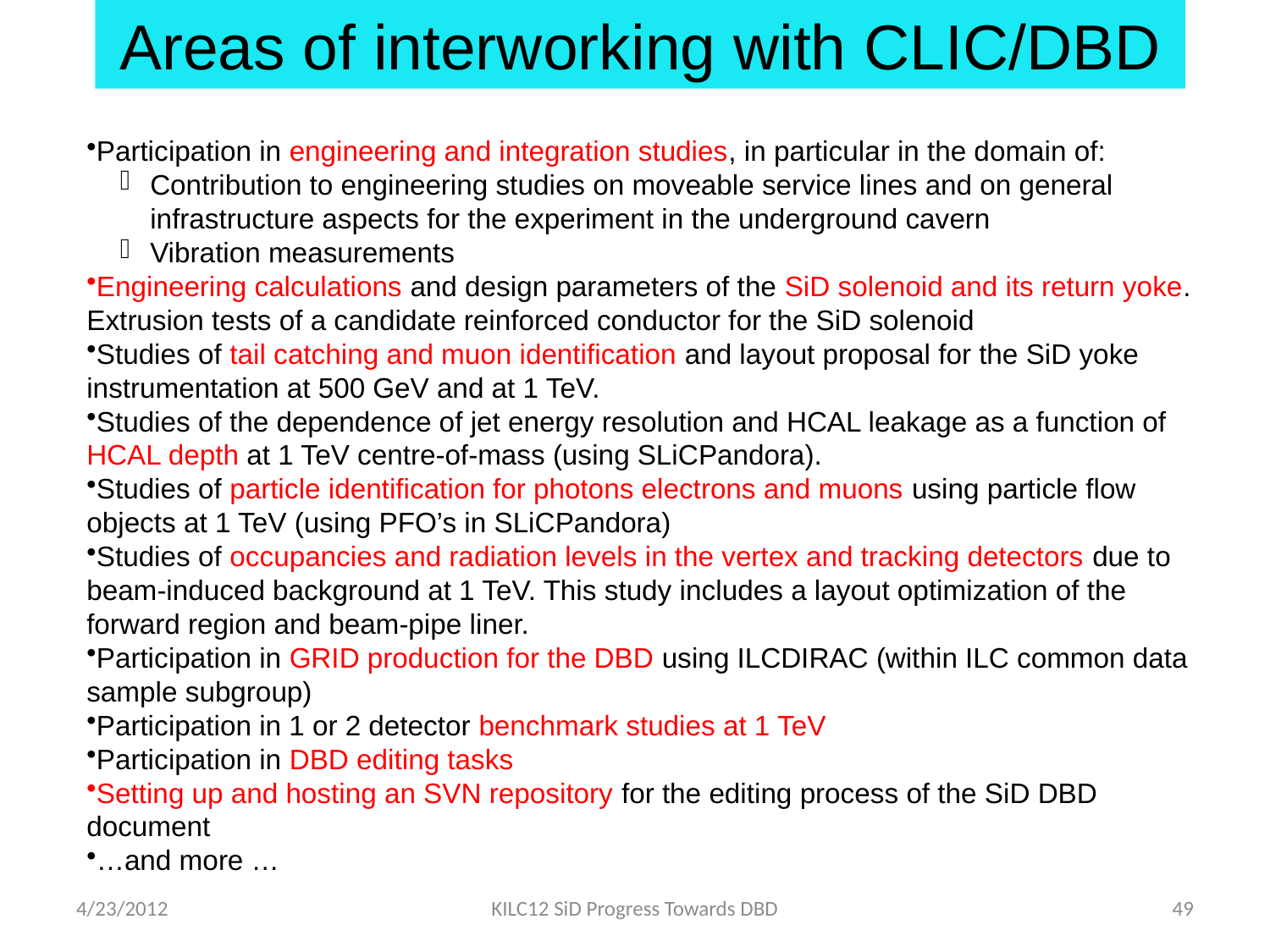

Areas of interworking with CLIC/DBD
Participation in engineering and integration studies, in particular in the domain of:
Contribution to engineering studies on moveable service lines and on general infrastructure aspects for the experiment in the underground cavern
Vibration measurements
Engineering calculations and design parameters of the SiD solenoid and its return yoke. Extrusion tests of a candidate reinforced conductor for the SiD solenoid
Studies of tail catching and muon identification and layout proposal for the SiD yoke instrumentation at 500 GeV and at 1 TeV.
Studies of the dependence of jet energy resolution and HCAL leakage as a function of HCAL depth at 1 TeV centre-of-mass (using SLiCPandora).
Studies of particle identification for photons electrons and muons using particle flow objects at 1 TeV (using PFO’s in SLiCPandora)
Studies of occupancies and radiation levels in the vertex and tracking detectors due to beam-induced background at 1 TeV. This study includes a layout optimization of the forward region and beam-pipe liner.
Participation in GRID production for the DBD using ILCDIRAC (within ILC common data sample subgroup)
Participation in 1 or 2 detector benchmark studies at 1 TeV
Participation in DBD editing tasks
Setting up and hosting an SVN repository for the editing process of the SiD DBD document
…and more …
4/23/2012
KILC12 SiD Progress Towards DBD
49